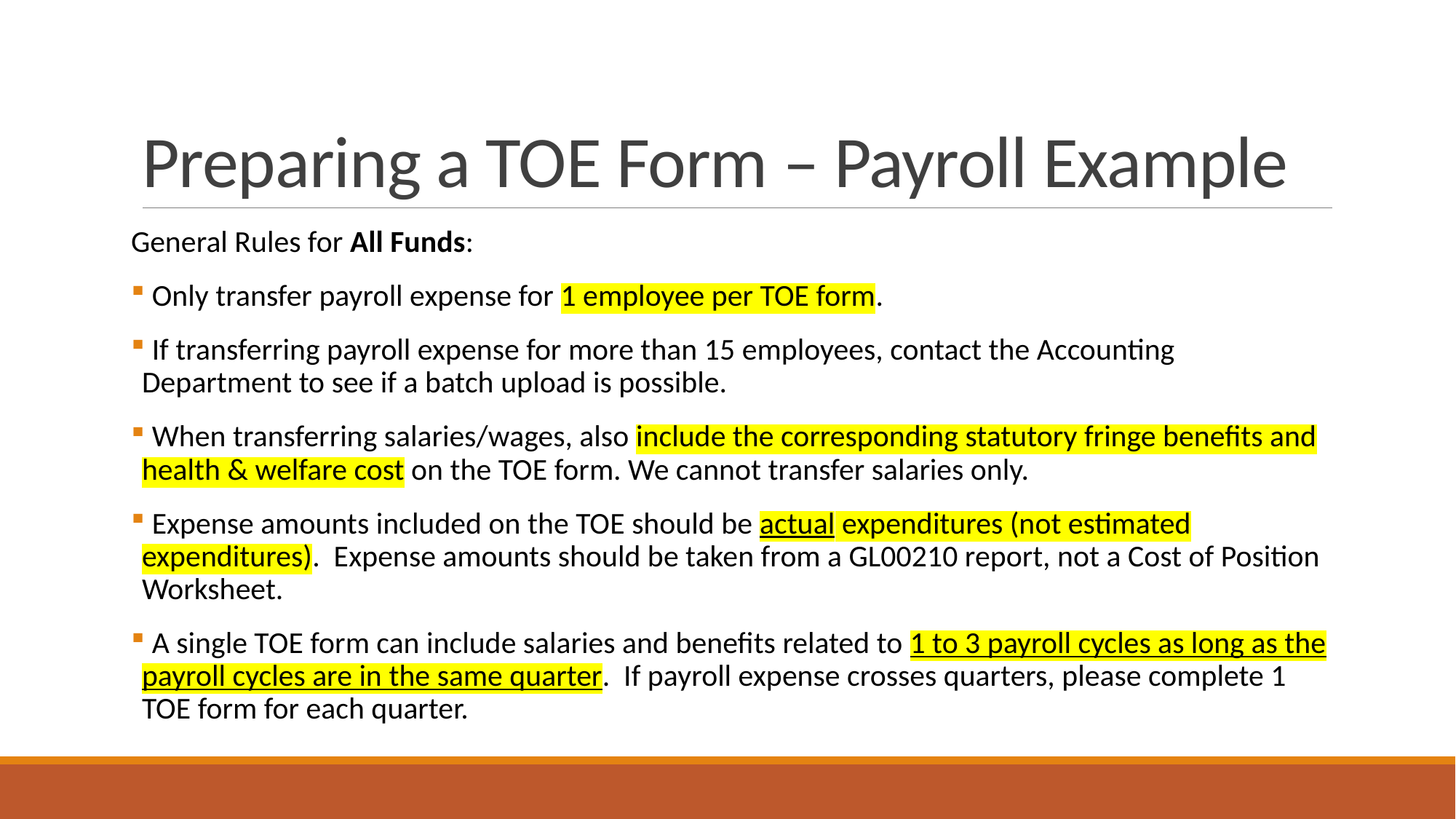

# Preparing a TOE Form – Payroll Example
General Rules for All Funds:
 Only transfer payroll expense for 1 employee per TOE form.
 If transferring payroll expense for more than 15 employees, contact the Accounting Department to see if a batch upload is possible.
 When transferring salaries/wages, also include the corresponding statutory fringe benefits and health & welfare cost on the TOE form. We cannot transfer salaries only.
 Expense amounts included on the TOE should be actual expenditures (not estimated expenditures).  Expense amounts should be taken from a GL00210 report, not a Cost of Position Worksheet.
 A single TOE form can include salaries and benefits related to 1 to 3 payroll cycles as long as the payroll cycles are in the same quarter.  If payroll expense crosses quarters, please complete 1 TOE form for each quarter.